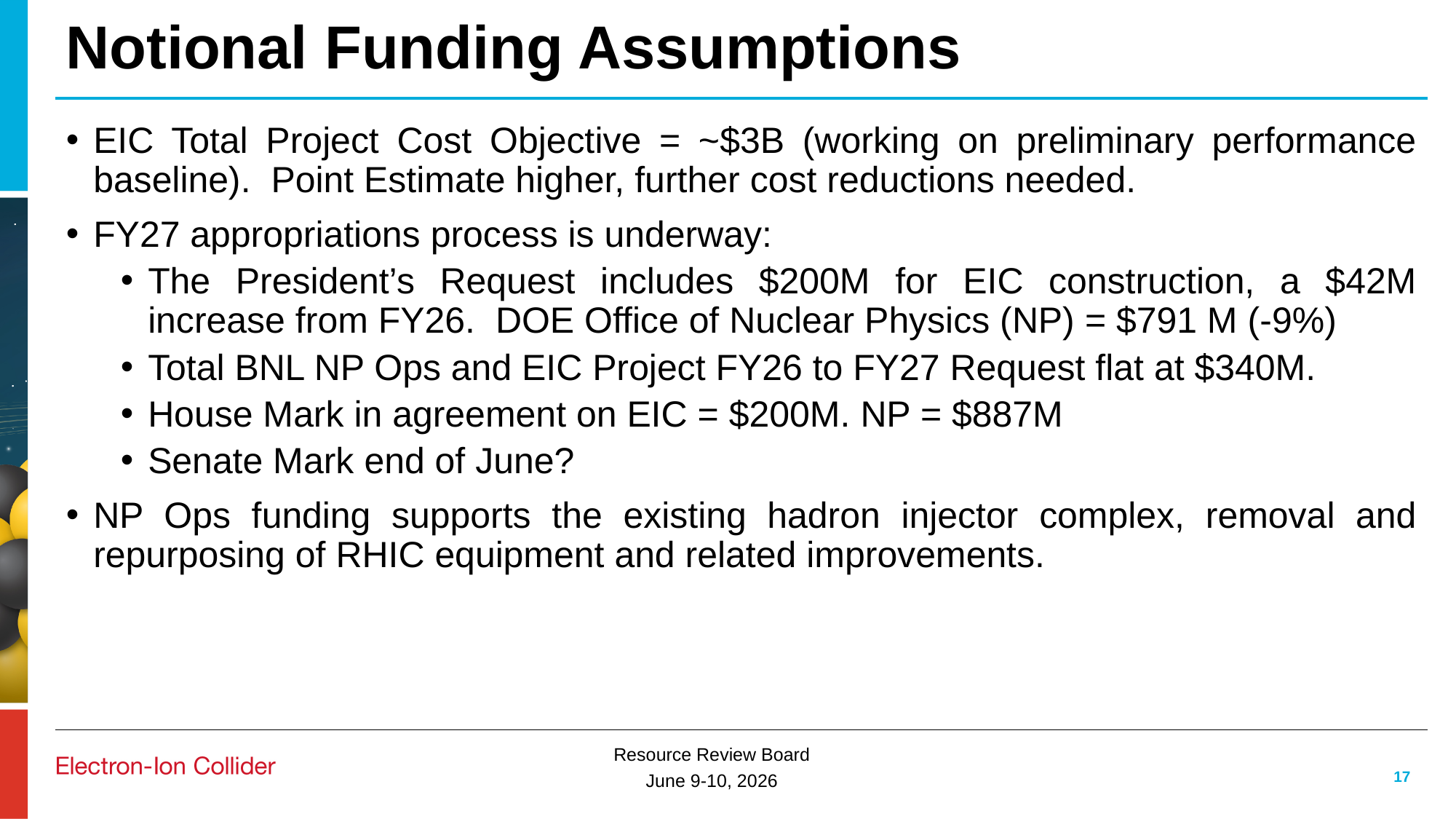

# Notional Funding Assumptions
EIC Total Project Cost Objective = ~$3B (working on preliminary performance baseline).  Point Estimate higher, further cost reductions needed.
FY27 appropriations process is underway:
The President’s Request includes $200M for EIC construction, a $42M increase from FY26.  DOE Office of Nuclear Physics (NP) = $791 M (-9%)
Total BNL NP Ops and EIC Project FY26 to FY27 Request flat at $340M.
House Mark in agreement on EIC = $200M. NP = $887M
Senate Mark end of June?
NP Ops funding supports the existing hadron injector complex, removal and repurposing of RHIC equipment and related improvements.
17